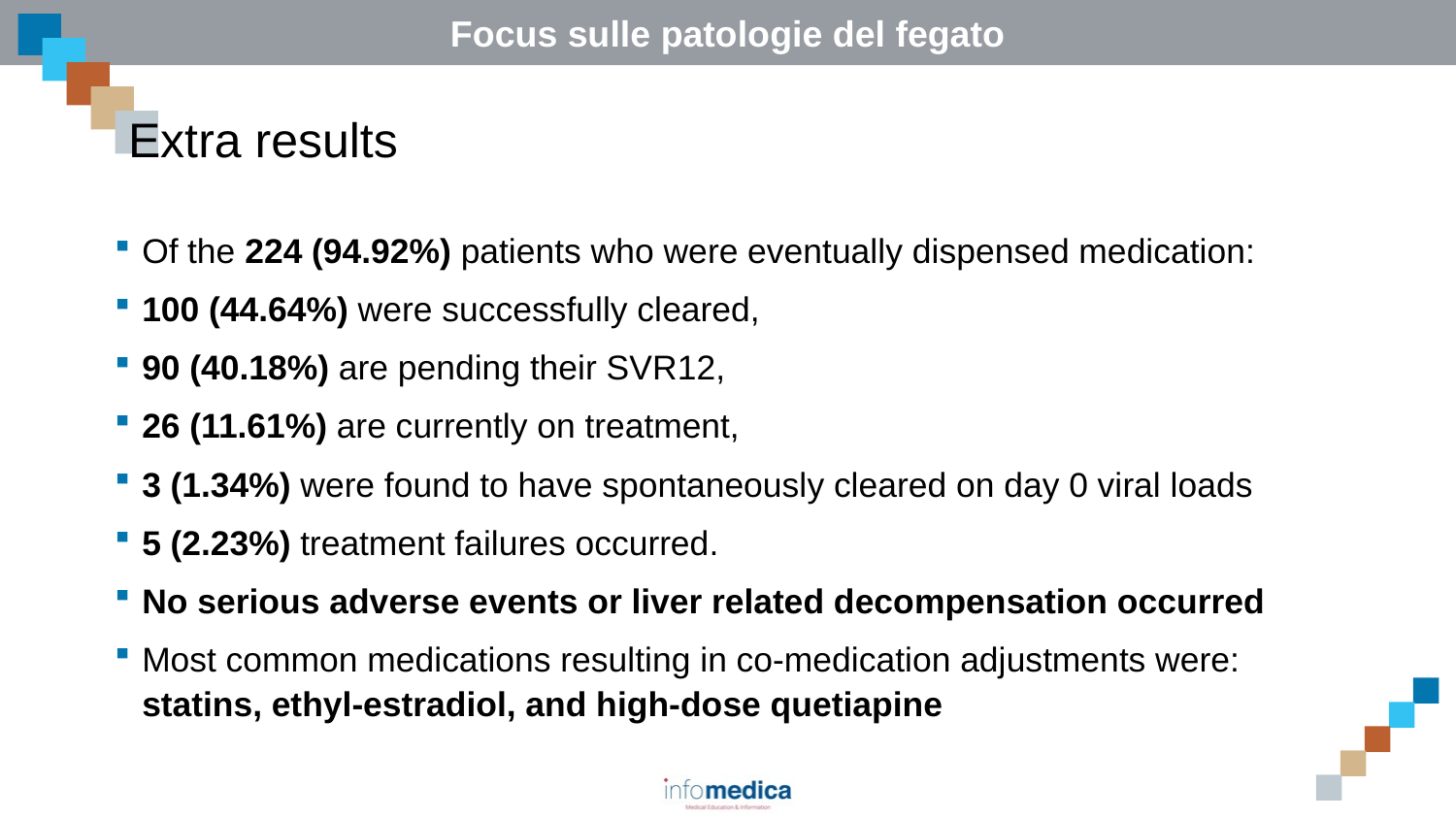

# Extra results
Of the 224 (94.92%) patients who were eventually dispensed medication:
100 (44.64%) were successfully cleared,
90 (40.18%) are pending their SVR12,
26 (11.61%) are currently on treatment,
3 (1.34%) were found to have spontaneously cleared on day 0 viral loads
5 (2.23%) treatment failures occurred.
No serious adverse events or liver related decompensation occurred
Most common medications resulting in co-medication adjustments were: statins, ethyl-estradiol, and high-dose quetiapine